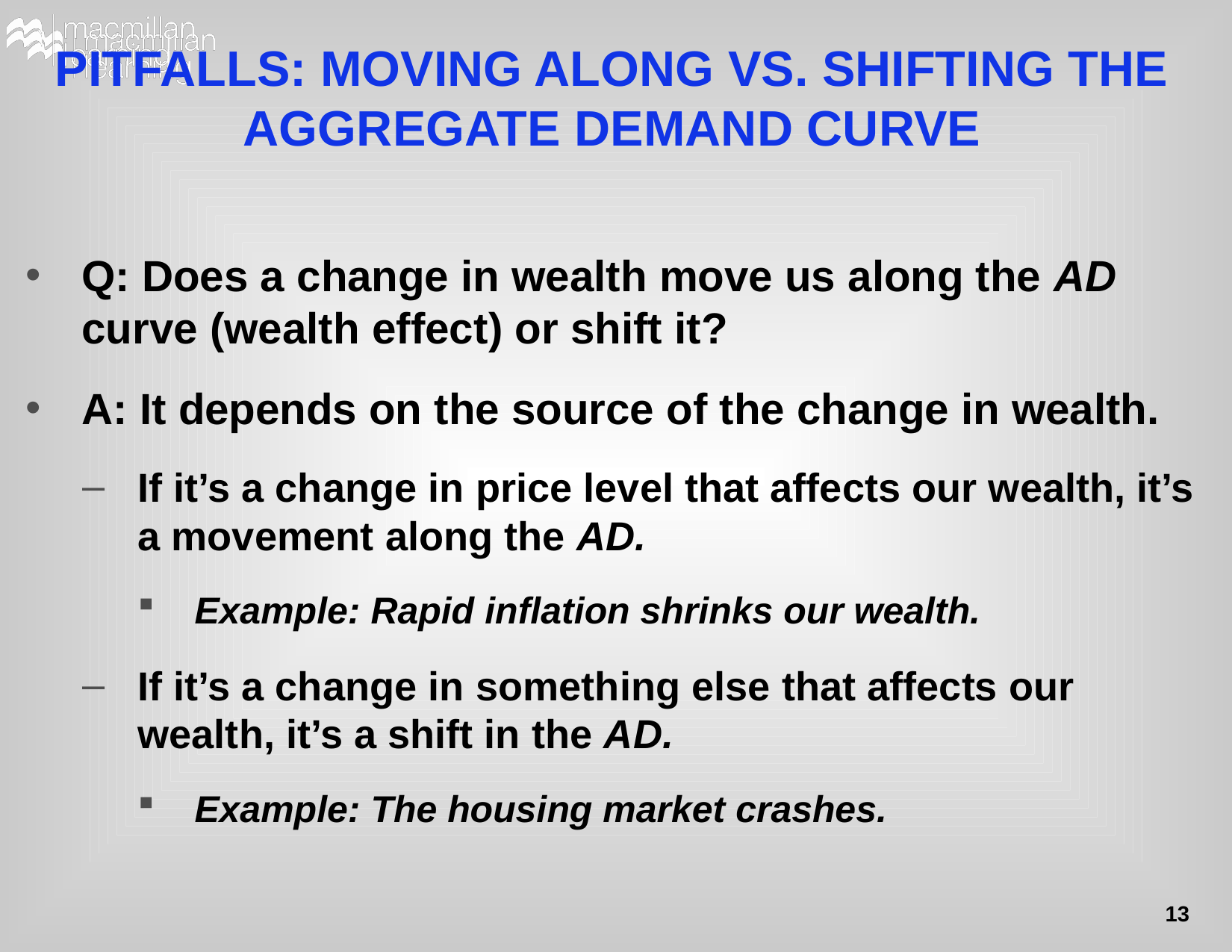

# PITFALLS: MOVING ALONG VS. SHIFTING THE AGGREGATE DEMAND CURVE
Q: Does a change in wealth move us along the AD curve (wealth effect) or shift it?
A: It depends on the source of the change in wealth.
If it’s a change in price level that affects our wealth, it’s a movement along the AD.
Example: Rapid inflation shrinks our wealth.
If it’s a change in something else that affects our wealth, it’s a shift in the AD.
Example: The housing market crashes.